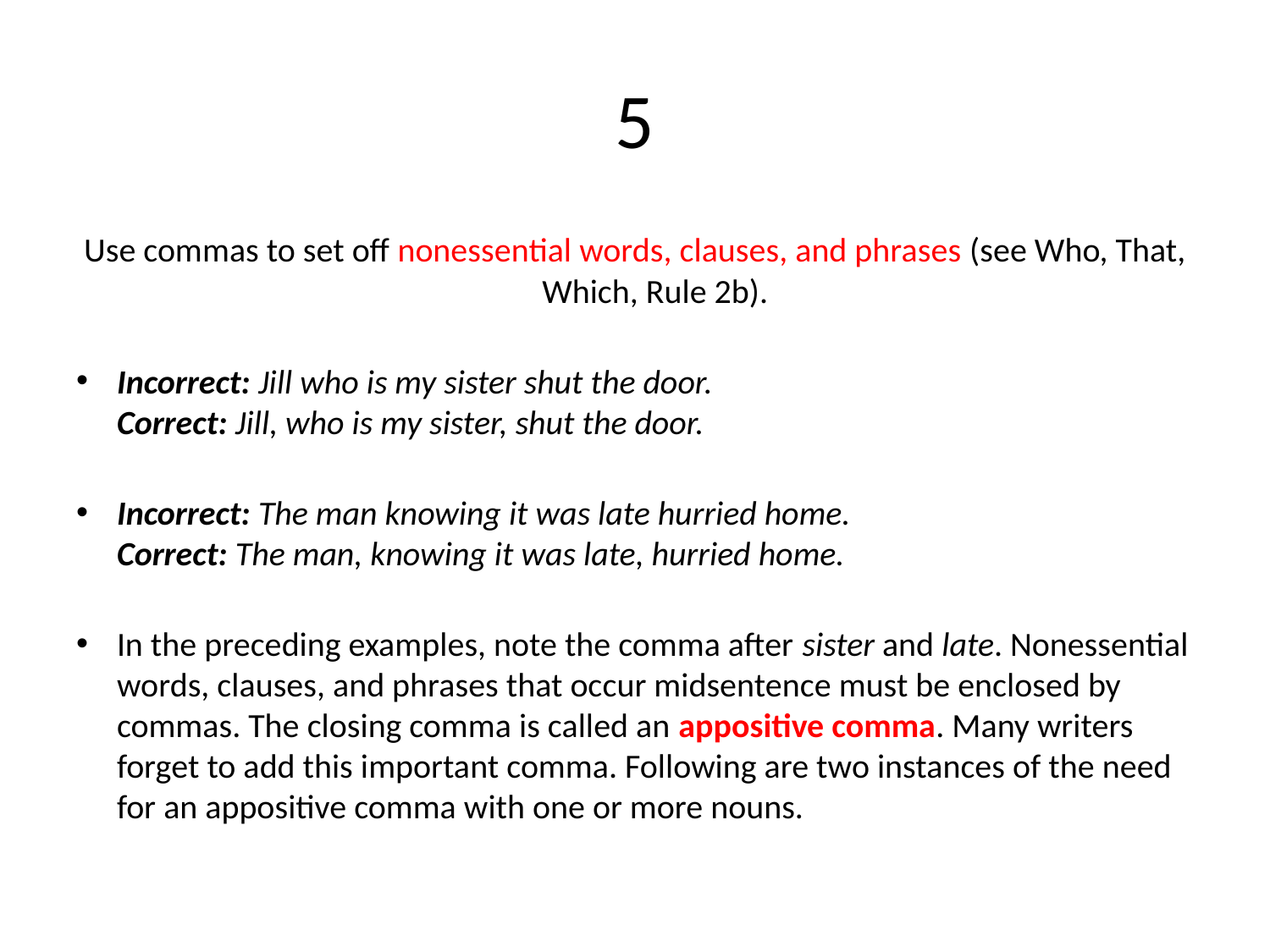

# 5
Use commas to set off nonessential words, clauses, and phrases (see Who, That, Which, Rule 2b).

Incorrect: Jill who is my sister shut the door.
Correct: Jill, who is my sister, shut the door.

Incorrect: The man knowing it was late hurried home.
Correct: The man, knowing it was late, hurried home.

In the preceding examples, note the comma after sister and late. Nonessential words, clauses, and phrases that occur midsentence must be enclosed by commas. The closing comma is called an appositive comma. Many writers forget to add this important comma. Following are two instances of the need for an appositive comma with one or more nouns.